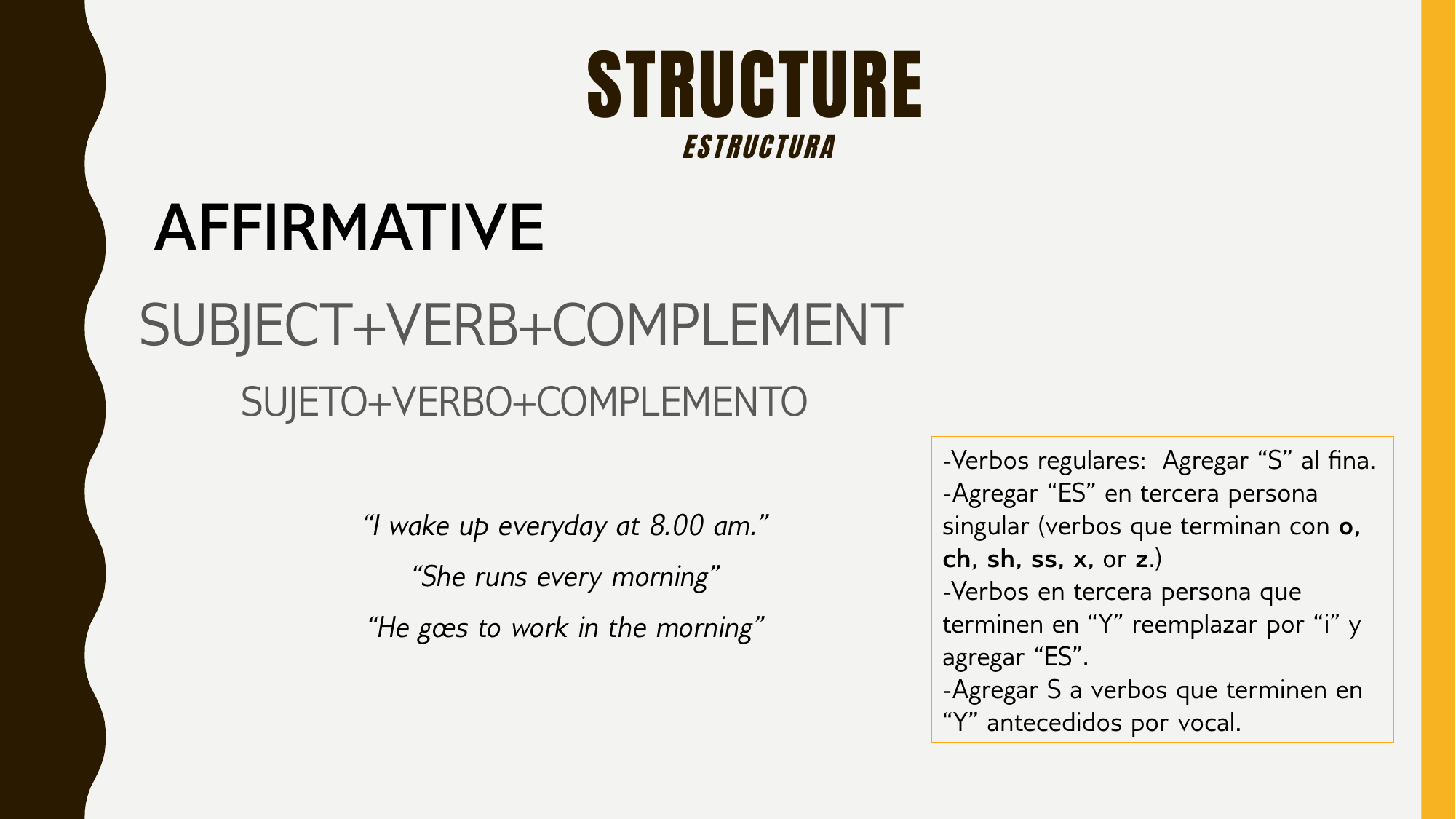

# Structure estructura
AFFIRMATIVE
SUBJECT+VERB+COMPLEMENT
        SUJETO+VERBO+COMPLEMENTO

“I wake up everyday at 8.00 am.”
“She runs every morning”
“He goes to work in the morning”

-Verbos regulares:  Agregar “S” al fina.
-Agregar “ES” en tercera persona singular (verbos que terminan con o, ch, sh, ss, x, or z.)
-Verbos en tercera persona que terminen en “Y” reemplazar por “i” y agregar “ES”.
-Agregar S a verbos que terminen en “Y” antecedidos por vocal.